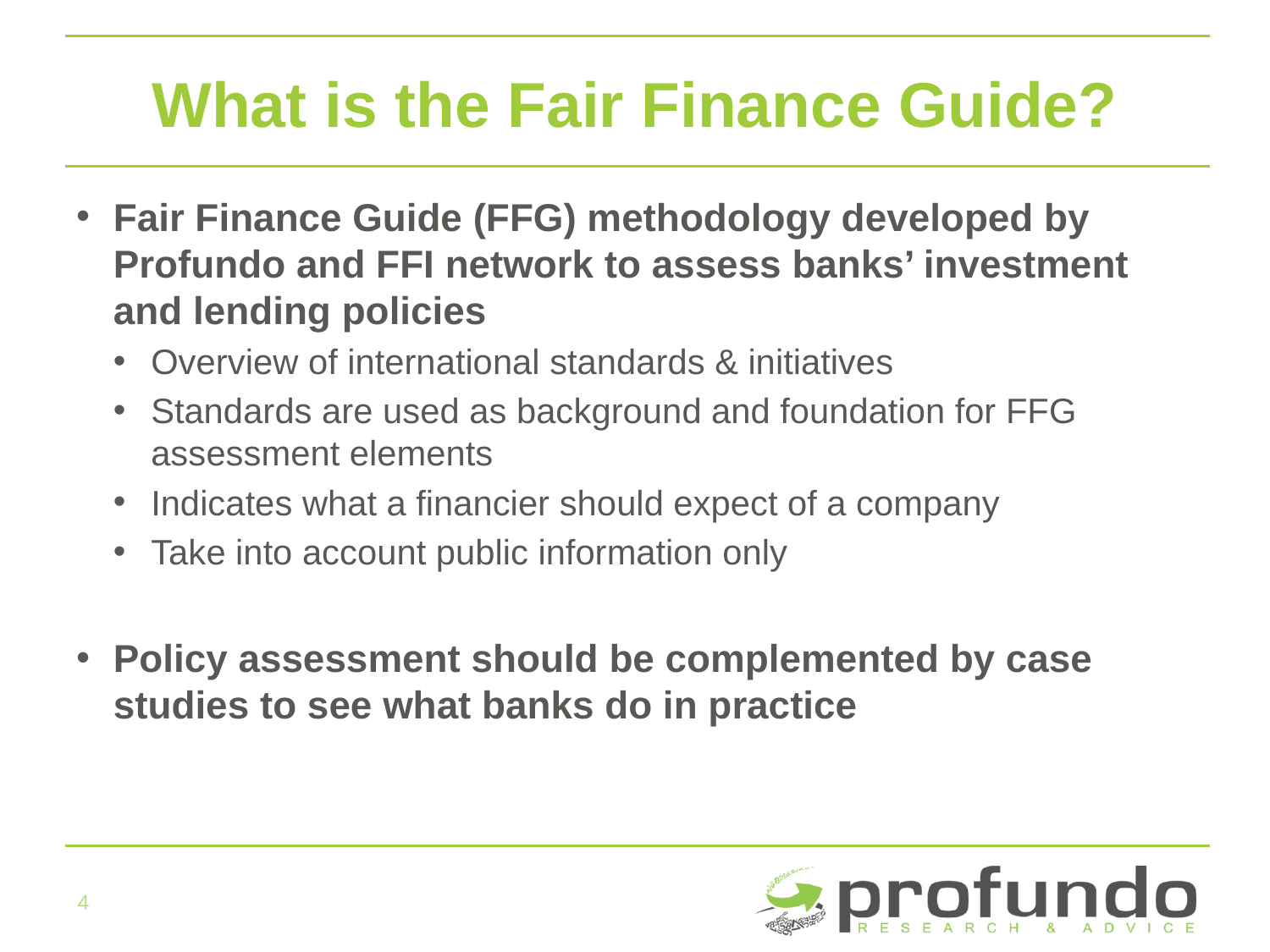

# What is the Fair Finance Guide?
Fair Finance Guide (FFG) methodology developed by Profundo and FFI network to assess banks’ investment and lending policies
Overview of international standards & initiatives
Standards are used as background and foundation for FFG assessment elements
Indicates what a financier should expect of a company
Take into account public information only

Policy assessment should be complemented by case studies to see what banks do in practice

4